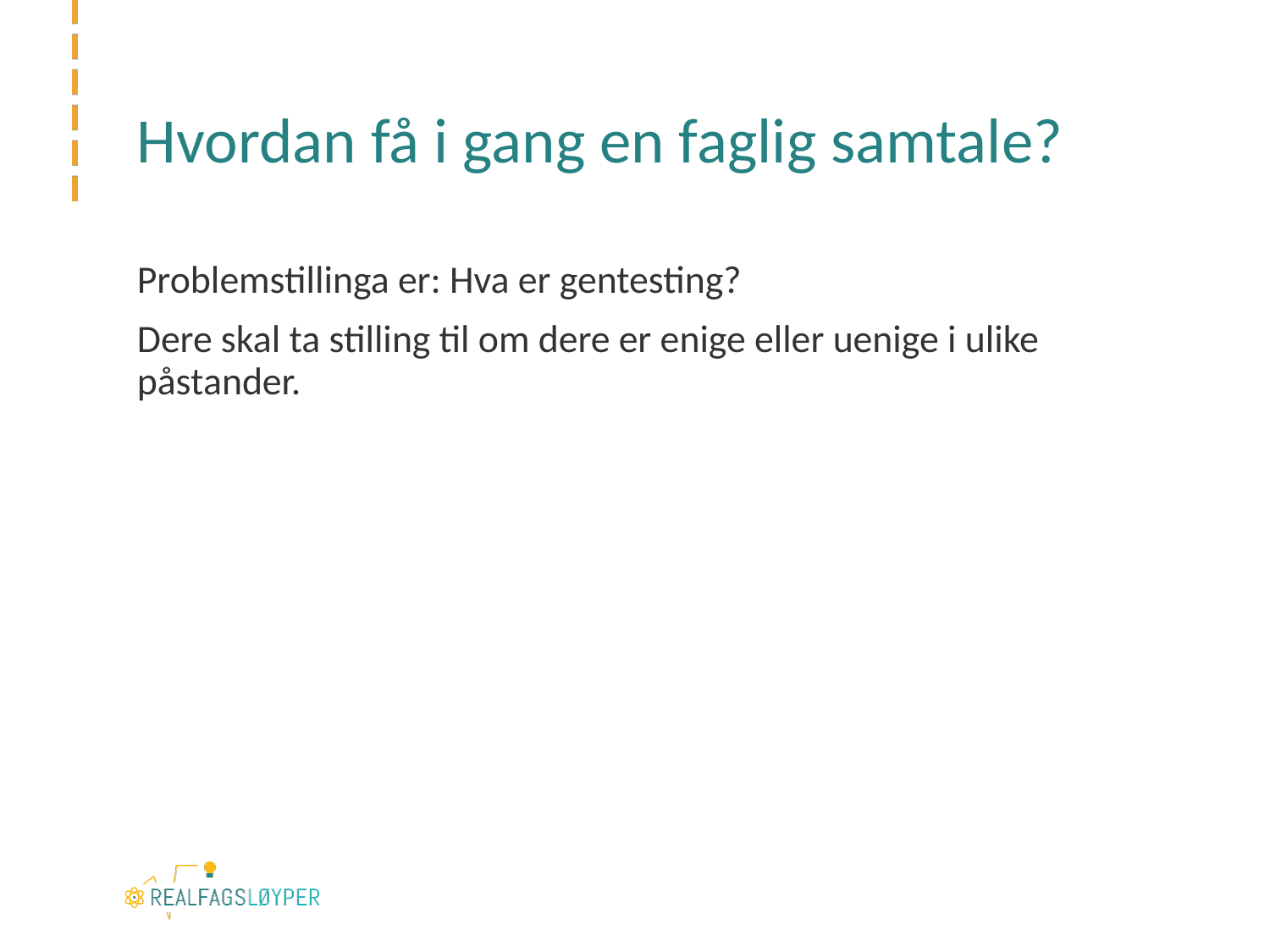

# Hvordan få i gang en faglig samtale?
Problemstillinga er: Hva er gentesting?
Dere skal ta stilling til om dere er enige eller uenige i ulike påstander.